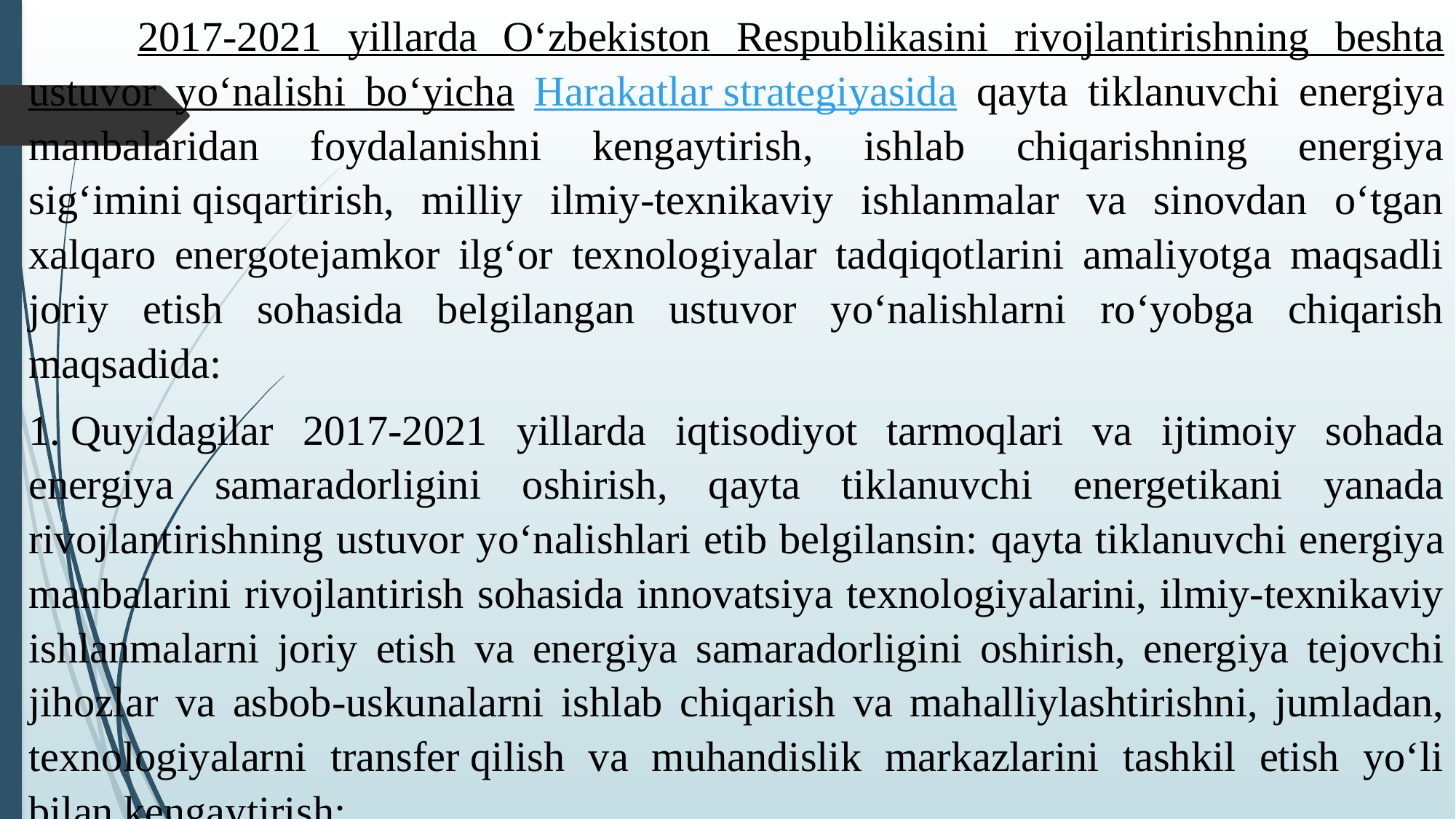

2017-2021 yillarda O‘zbekiston Respublikasini rivojlantirishning beshta ustuvor yo‘nalishi bo‘yicha Harakatlar strategiyasida qayta tiklanuvchi energiya manbalaridan foydalanishni kengaytirish, ishlab chiqarishning energiya sig‘imini qisqartirish, milliy ilmiy-texnikaviy ishlanmalar va sinovdan o‘tgan xalqaro energotejamkor ilg‘or texnologiyalar tadqiqotlarini amaliyotga maqsadli joriy etish sohasida belgilangan ustuvor yo‘nalishlarni ro‘yobga chiqarish maqsadida:
1. Quyidagilar 2017-2021 yillarda iqtisodiyot tarmoqlari va ijtimoiy sohada energiya samaradorligini oshirish, qayta tiklanuvchi energetikani yanada rivojlantirishning ustuvor yo‘nalishlari etib belgilansin: qayta tiklanuvchi energiya manbalarini rivojlantirish sohasida innovatsiya texnologiyalarini, ilmiy-texnikaviy ishlanmalarni joriy etish va energiya samaradorligini oshirish, energiya tejovchi jihozlar va asbob-uskunalarni ishlab chiqarish va mahalliylashtirishni, jumladan, texnologiyalarni transfer qilish va muhandislik markazlarini tashkil etish yo‘li bilan kengaytirish;